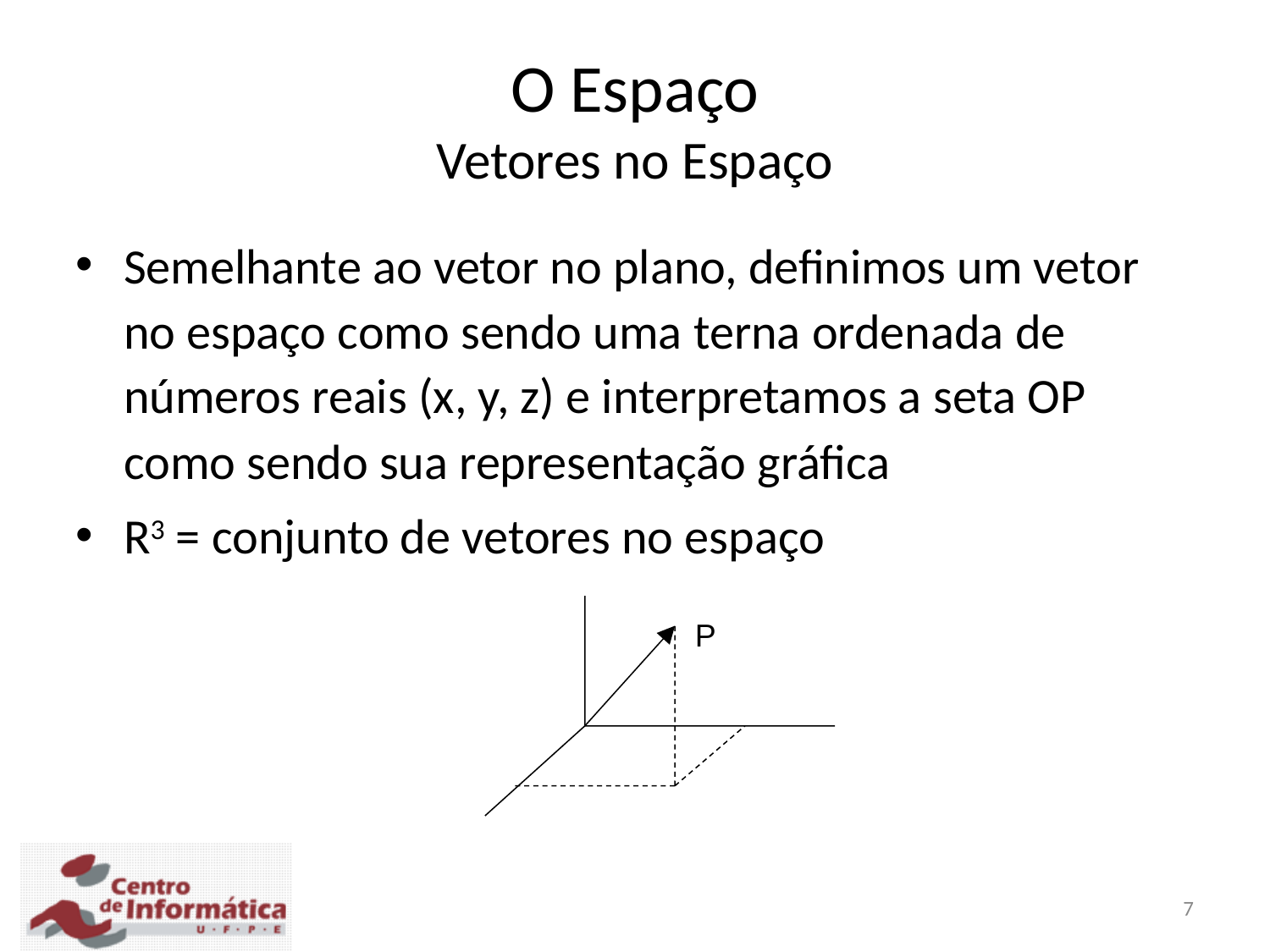

O Espaço
Vetores no Espaço
Semelhante ao vetor no plano, definimos um vetor no espaço como sendo uma terna ordenada de números reais (x, y, z) e interpretamos a seta OP como sendo sua representação gráfica
R3 = conjunto de vetores no espaço

P

7